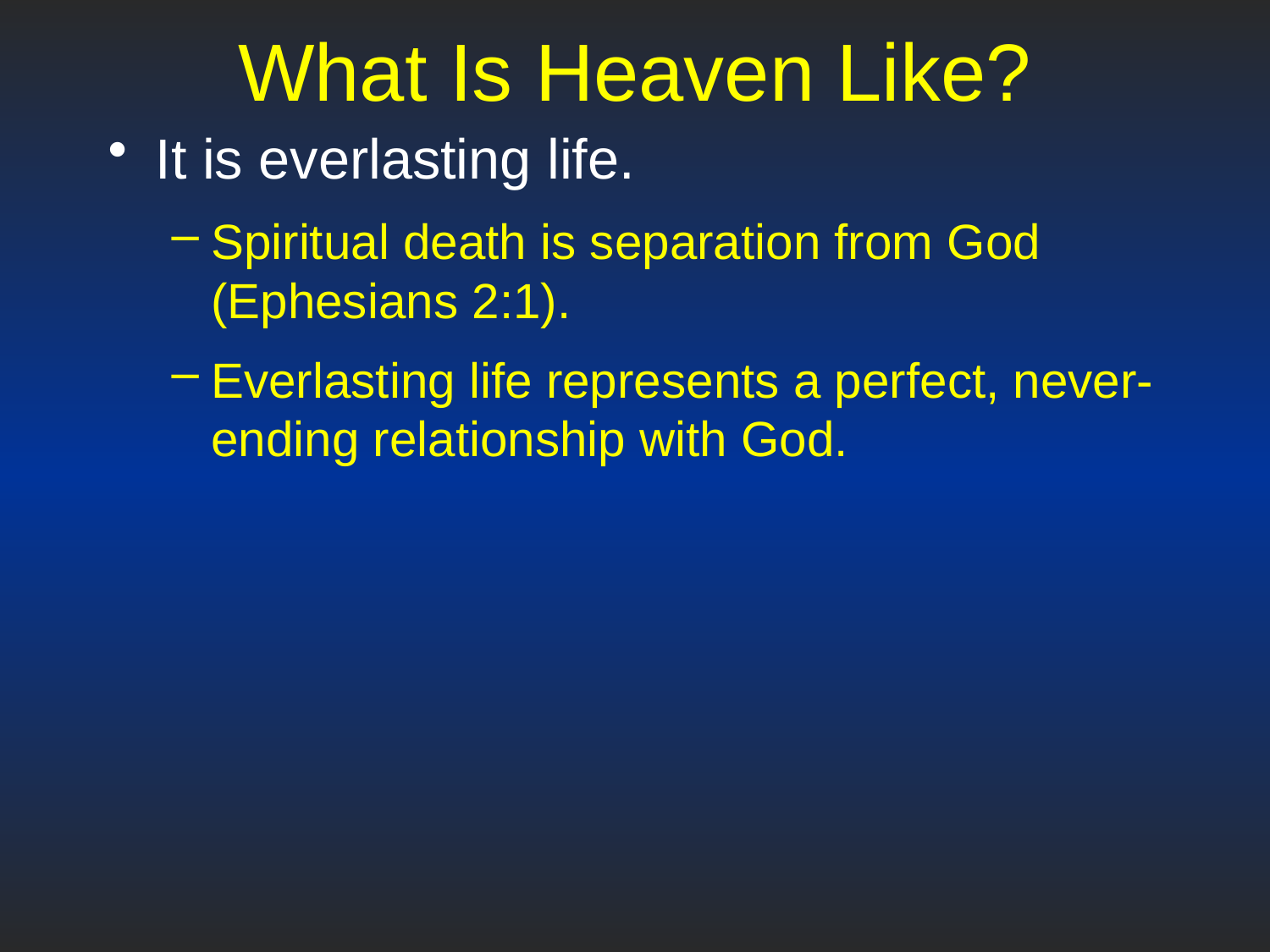

# What Is Heaven Like?
It is everlasting life.
Spiritual death is separation from God (Ephesians 2:1).
Everlasting life represents a perfect, never-ending relationship with God.